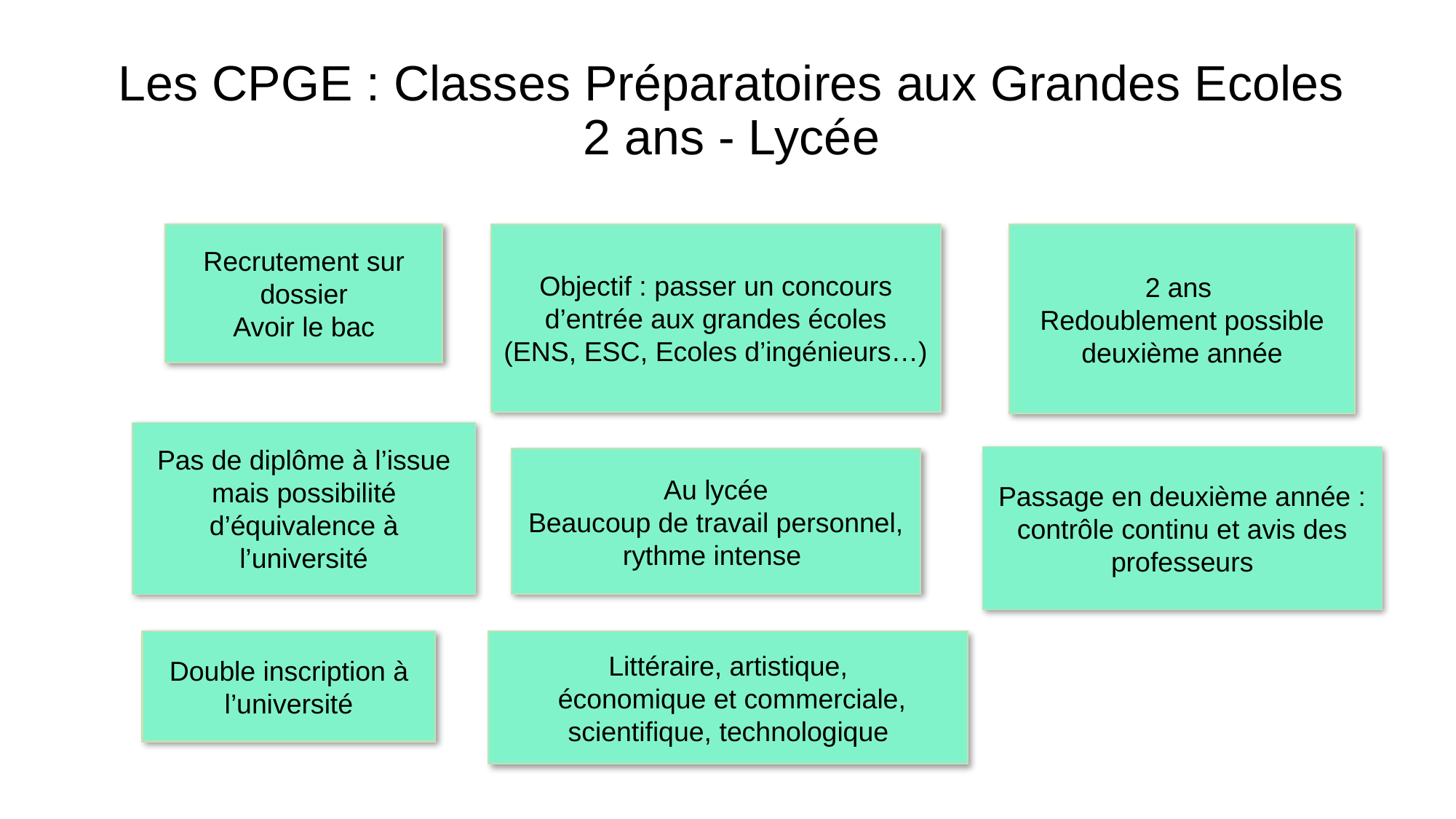

# Les CPGE : Classes Préparatoires aux Grandes Ecoles 2 ans - Lycée
Recrutement sur dossier
Avoir le bac
Objectif : passer un concours d’entrée aux grandes écoles
(ENS, ESC, Ecoles d’ingénieurs…)
2 ans
Redoublement possible deuxième année
Pas de diplôme à l’issue mais possibilité d’équivalence à l’université
Passage en deuxième année : contrôle continu et avis des professeurs
Au lycée
Beaucoup de travail personnel, rythme intense
Double inscription à l’université
Littéraire, artistique,
 économique et commerciale,
scientifique, technologique